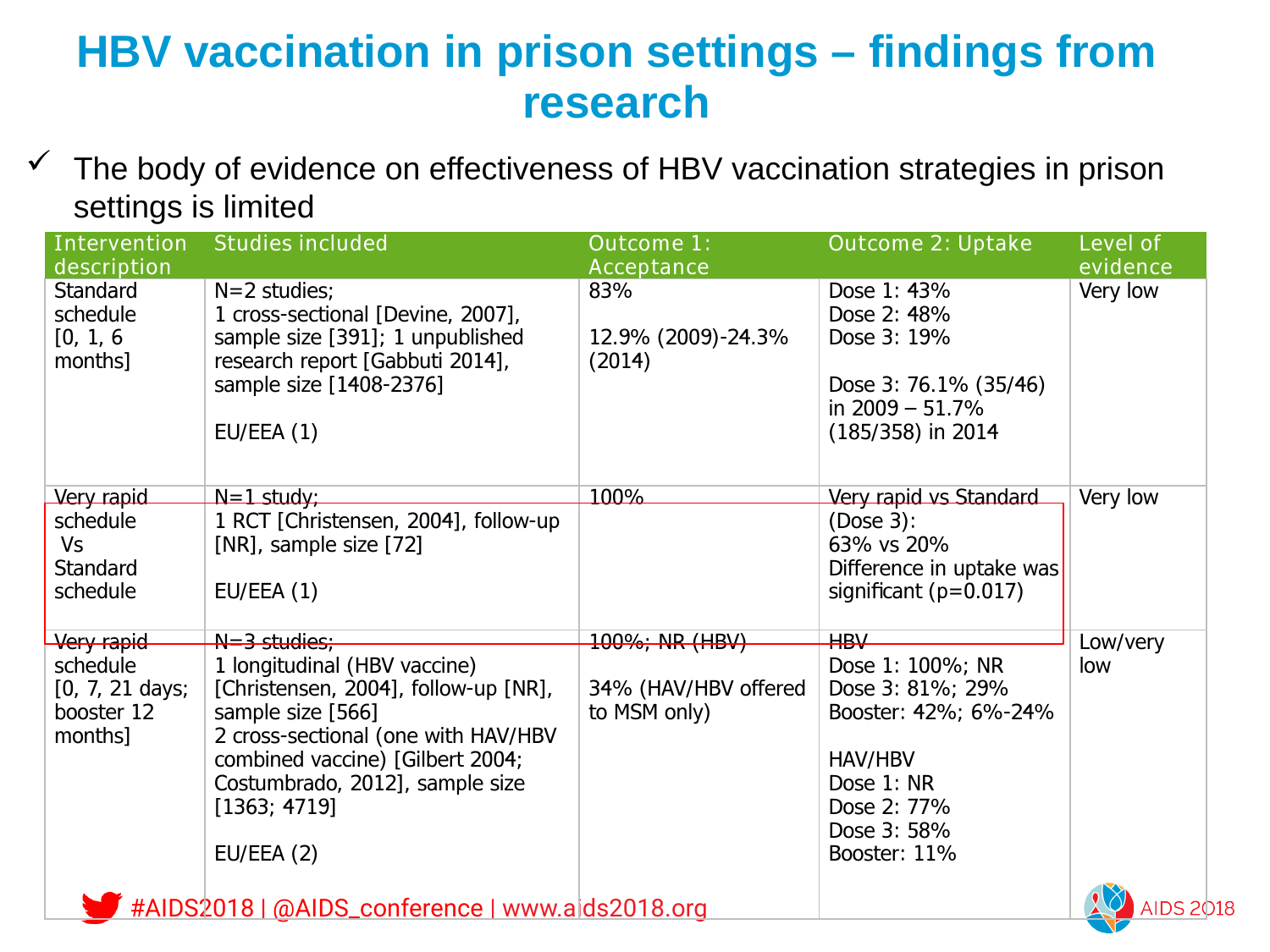

# HBV vaccination in prison settings – findings from research
The body of evidence on effectiveness of HBV vaccination strategies in prison settings is limited
| Intervention description | Studies included | Outcome 1: Acceptance | Outcome 2: Uptake | Level of evidence |
| --- | --- | --- | --- | --- |
| Standard schedule [0, 1, 6 months] | N=2 studies; 1 cross-sectional [Devine, 2007], sample size [391]; 1 unpublished research report [Gabbuti 2014], sample size [1408-2376]   EU/EEA (1) | 83%   12.9% (2009)-24.3% (2014) | Dose 1: 43% Dose 2: 48% Dose 3: 19%   Dose 3: 76.1% (35/46) in 2009 – 51.7% (185/358) in 2014 | Very low |
| Very rapid schedule  Vs Standard schedule | N=1 study; 1 RCT [Christensen, 2004], follow-up [NR], sample size [72]   EU/EEA (1) | 100% | Very rapid vs Standard (Dose 3): 63% vs 20% Difference in uptake was significant (p=0.017) | Very low |
| Very rapid schedule [0, 7, 21 days; booster 12 months] | N=3 studies; 1 longitudinal (HBV vaccine) [Christensen, 2004], follow-up [NR], sample size [566] 2 cross-sectional (one with HAV/HBV combined vaccine) [Gilbert 2004; Costumbrado, 2012], sample size [1363; 4719]   EU/EEA (2) | 100%; NR (HBV)   34% (HAV/HBV offered to MSM only) | HBV Dose 1: 100%; NR Dose 3: 81%; 29% Booster: 42%; 6%-24%    HAV/HBV Dose 1: NR Dose 2: 77% Dose 3: 58% Booster: 11% | Low/very low |